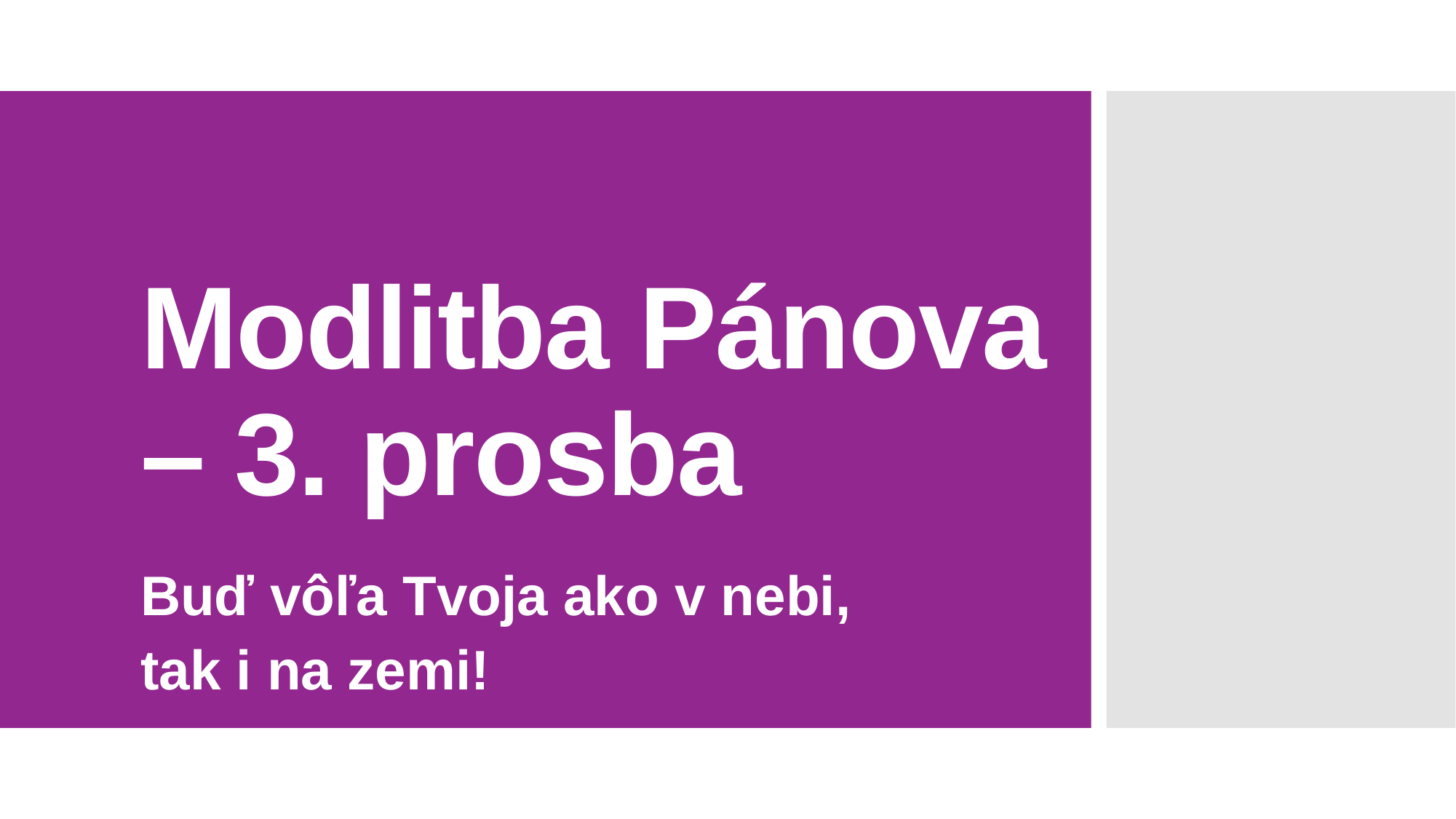

# Modlitba Pánova – 3. prosba
Buď vôľa Tvoja ako v nebi,
tak i na zemi!